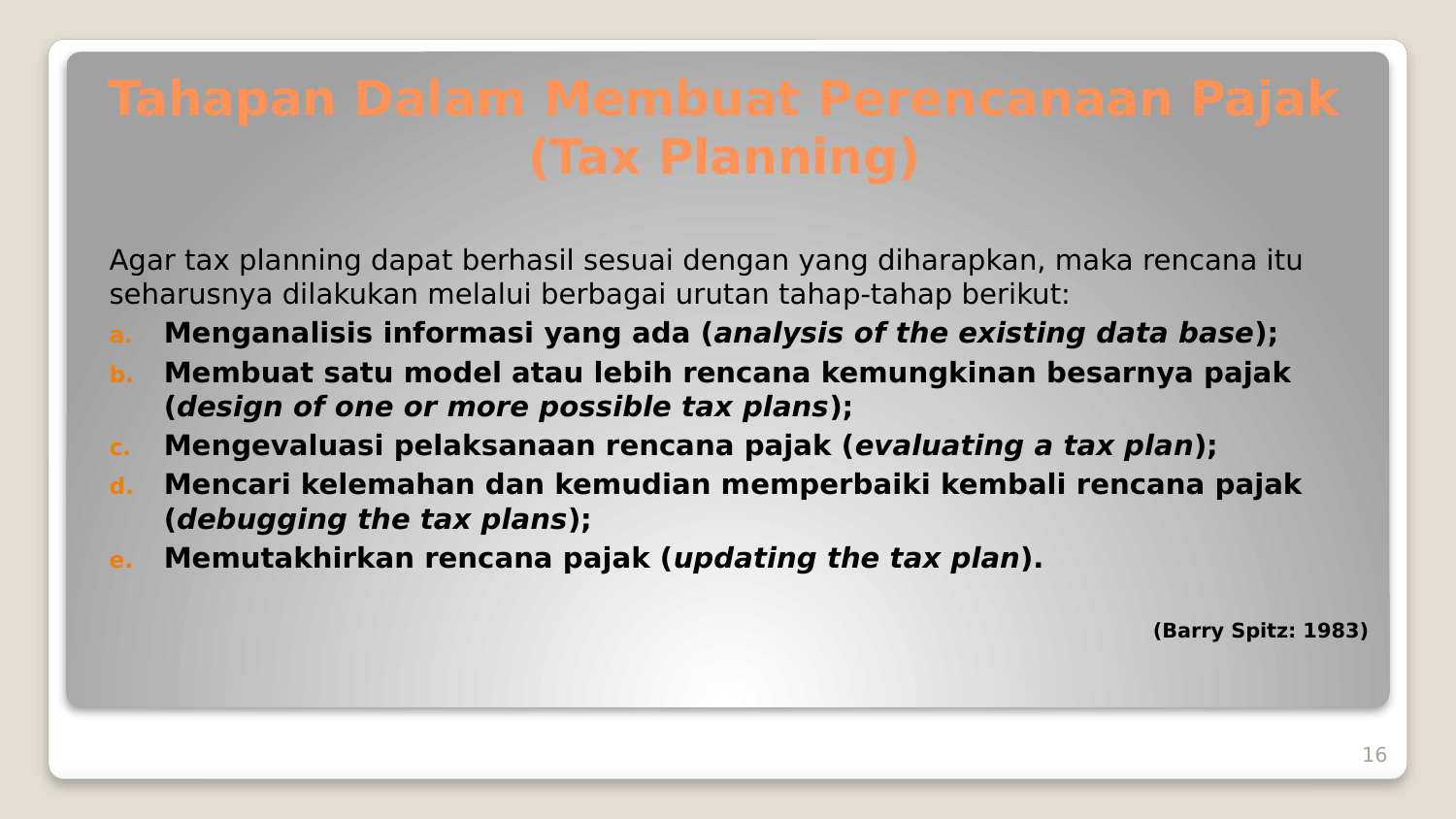

# Tahapan Dalam Membuat Perencanaan Pajak (Tax Planning)
Agar tax planning dapat berhasil sesuai dengan yang diharapkan, maka rencana itu seharusnya dilakukan melalui berbagai urutan tahap-tahap berikut:
Menganalisis informasi yang ada (analysis of the existing data base);
Membuat satu model atau lebih rencana kemungkinan besarnya pajak (design of one or more possible tax plans);
Mengevaluasi pelaksanaan rencana pajak (evaluating a tax plan);
Mencari kelemahan dan kemudian memperbaiki kembali rencana pajak (debugging the tax plans);
Memutakhirkan rencana pajak (updating the tax plan).

(Barry Spitz: 1983)

16